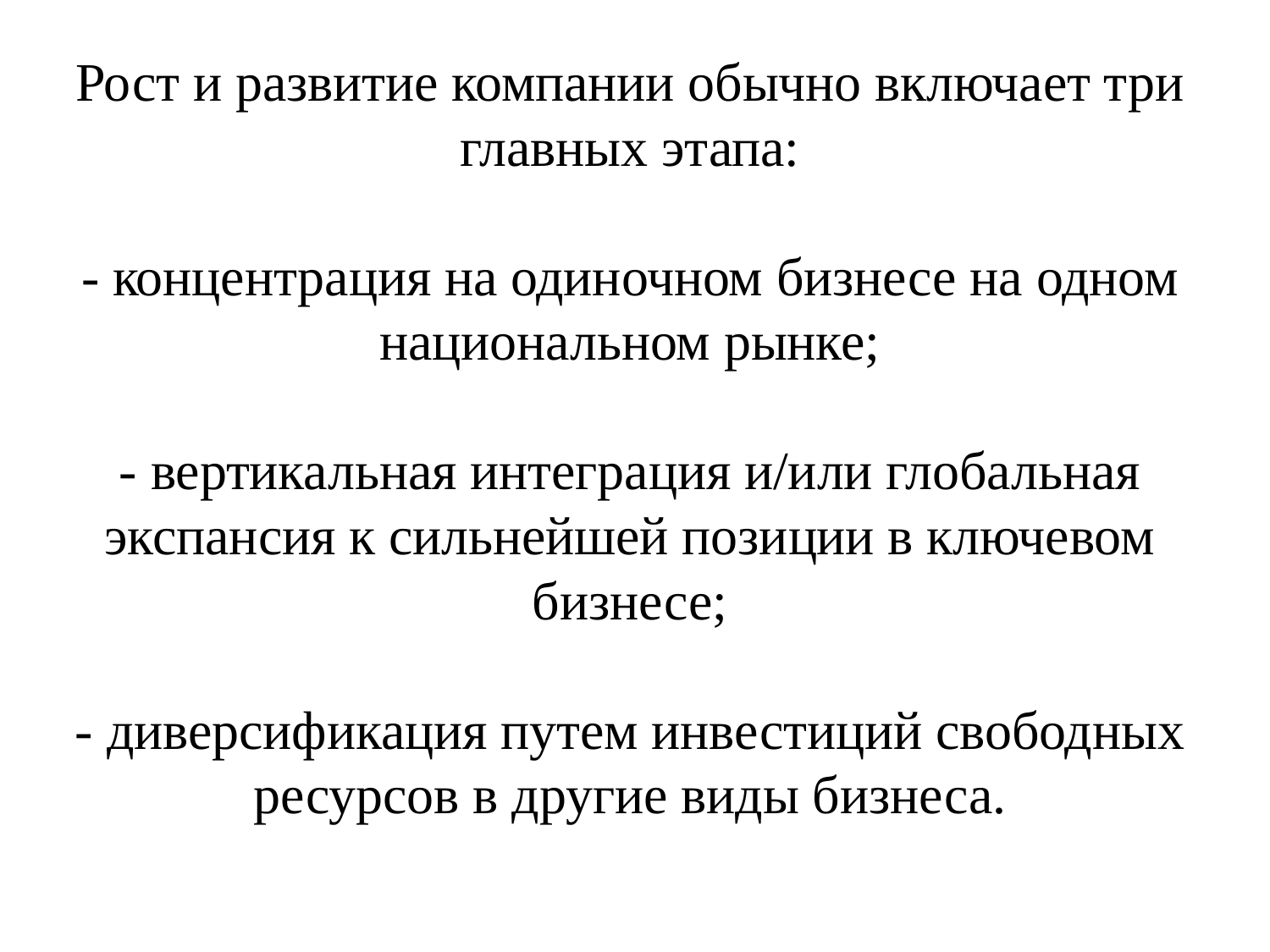

# Рост и развитие компании обычно включает три главных этапа: - концентрация на одиночном бизнесе на одном национальном рынке; - вертикальная интеграция и/или глобальная экспансия к сильнейшей позиции в ключевом бизнесе; - диверсификация путем инвестиций свободных ресурсов в другие виды бизнеса.